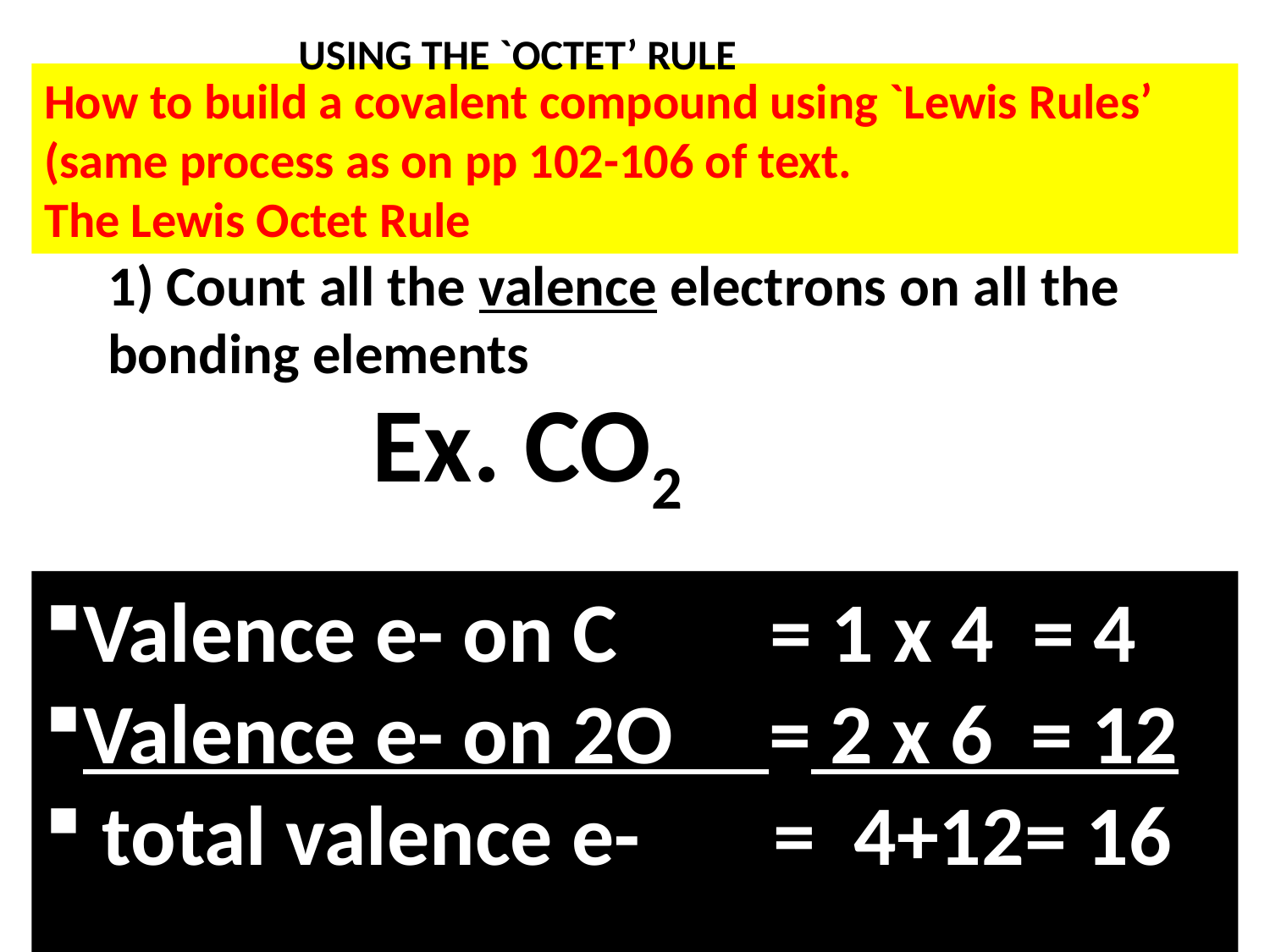

USING THE `OCTET’ RULE
How to build a covalent compound using `Lewis Rules’
(same process as on pp 102-106 of text.
The Lewis Octet Rule
1) Count all the valence electrons on all the bonding elements
Ex. CO2

Valence e- on C        = 1 x 4  = 4
Valence e- on 2O     = 2 x 6  = 12
 total valence e-       =  4+12= 16